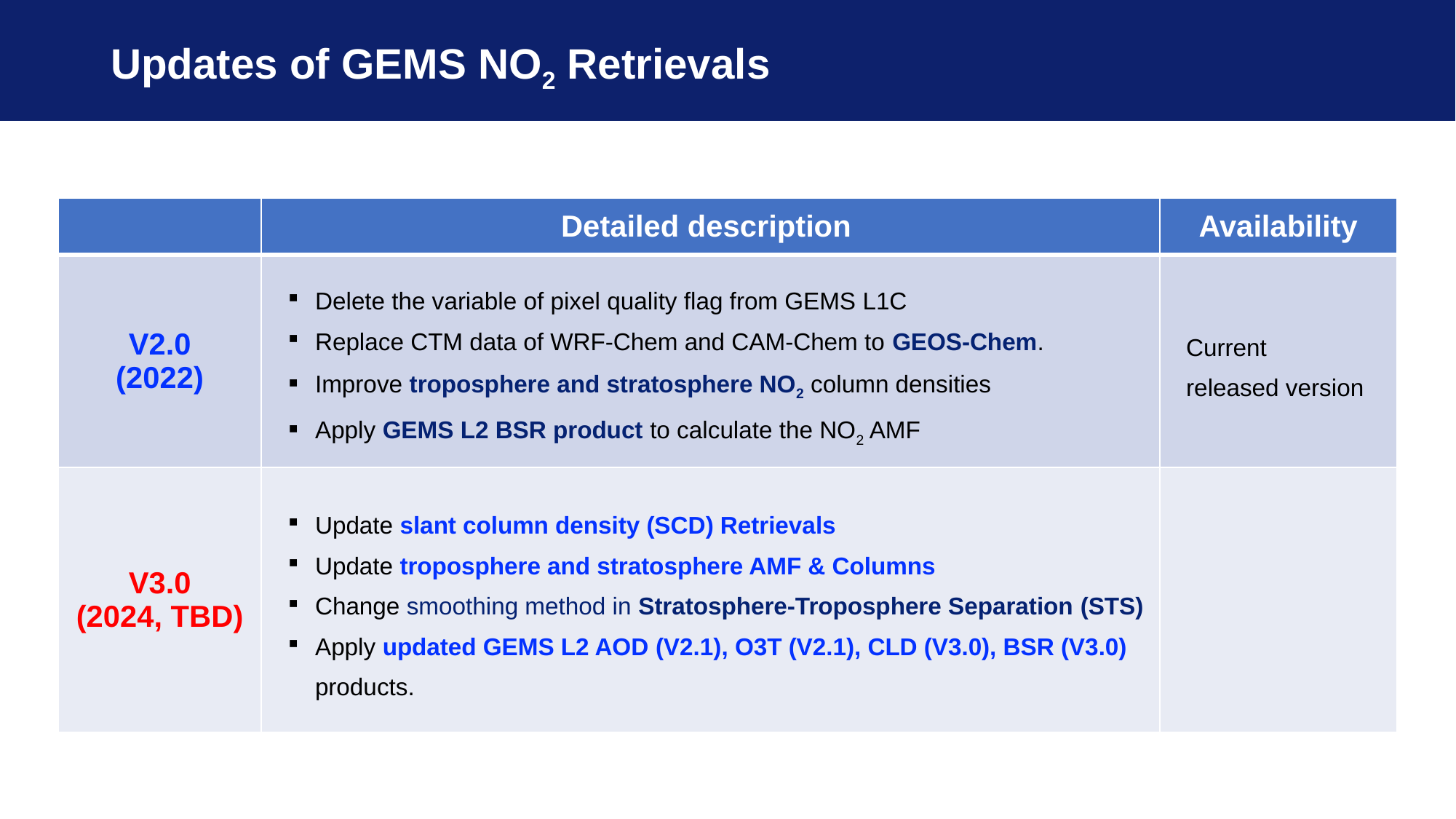

# Updates of GEMS NO2 Retrievals
|  | Detailed description | Availability |
| --- | --- | --- |
| V2.0 (2022) | Delete the variable of pixel quality flag from GEMS L1C Replace CTM data of WRF-Chem and CAM-Chem to GEOS-Chem. Improve troposphere and stratosphere NO2 column densities Apply GEMS L2 BSR product to calculate the NO2 AMF | Current released version |
| V3.0 (2024, TBD) | Update slant column density (SCD) Retrievals Update troposphere and stratosphere AMF & Columns Change smoothing method in Stratosphere-Troposphere Separation (STS) Apply updated GEMS L2 AOD (V2.1), O3T (V2.1), CLD (V3.0), BSR (V3.0) products. |  |